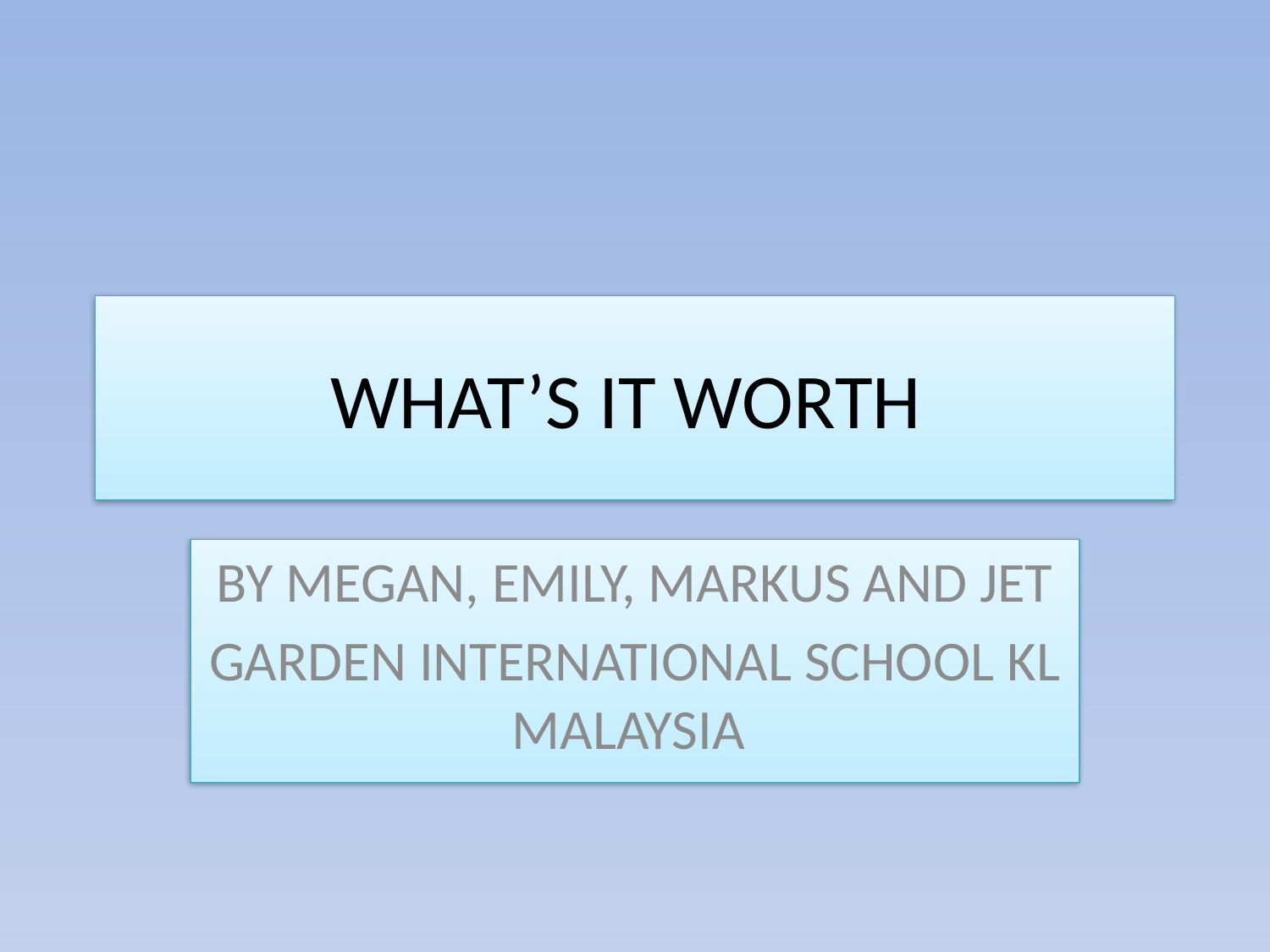

# WHAT’S IT WORTH
BY MEGAN, EMILY, MARKUS AND JET
GARDEN INTERNATIONAL SCHOOL KL MALAYSIA